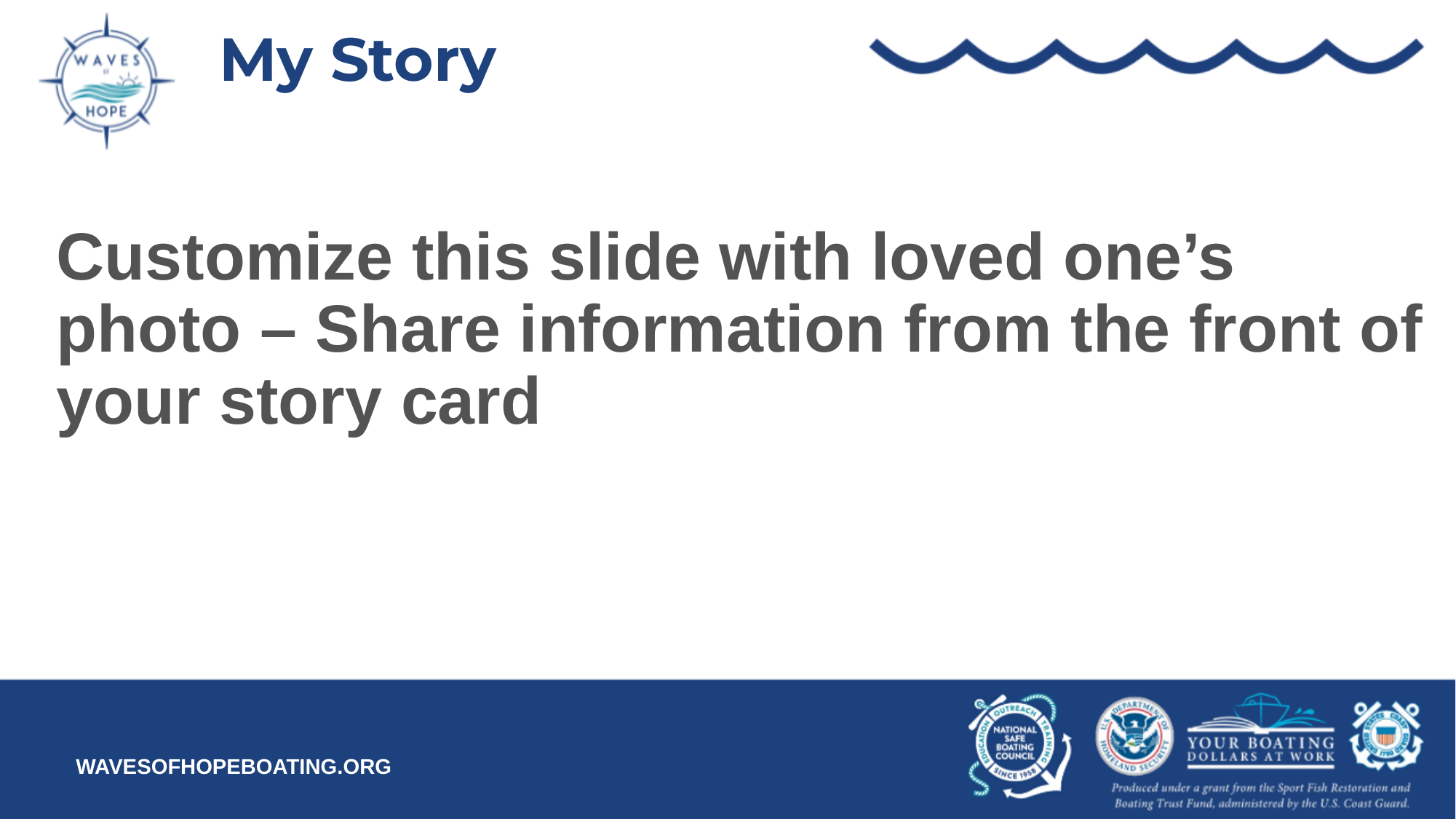

# My Story
Customize this slide with loved one’s photo – Share information from the front of your story card
WAVESOFHOPEBOATING.ORG